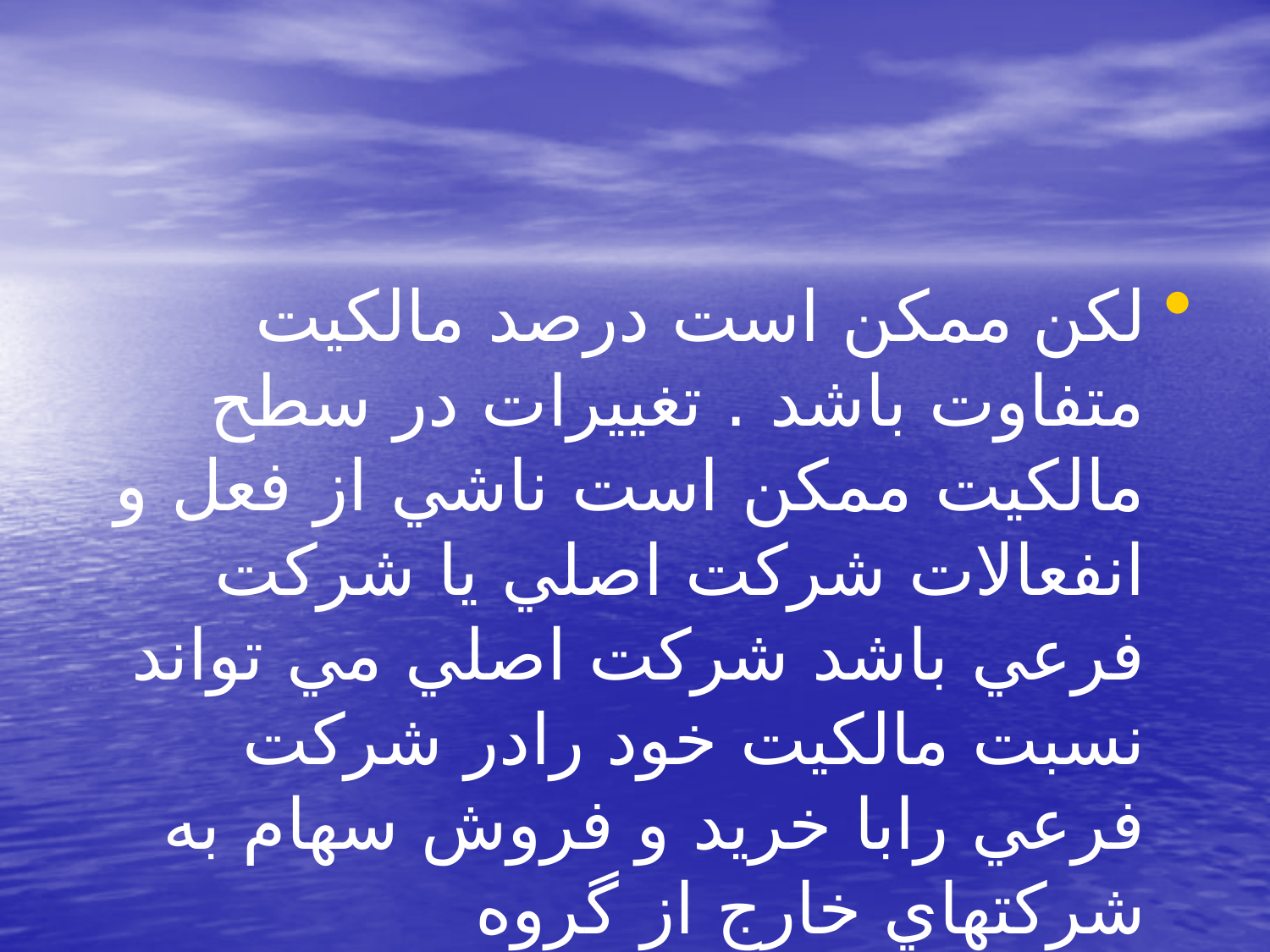

#
لكن ممكن است درصد مالكيت متفاوت باشد . تغييرات در سطح مالكيت ممكن است ناشي از فعل و انفعالات شركت اصلي يا شركت فرعي باشد شركت اصلي مي تواند نسبت مالكيت خود رادر شركت فرعي رابا خريد و فروش سهام به شركتهاي خارج از گروه